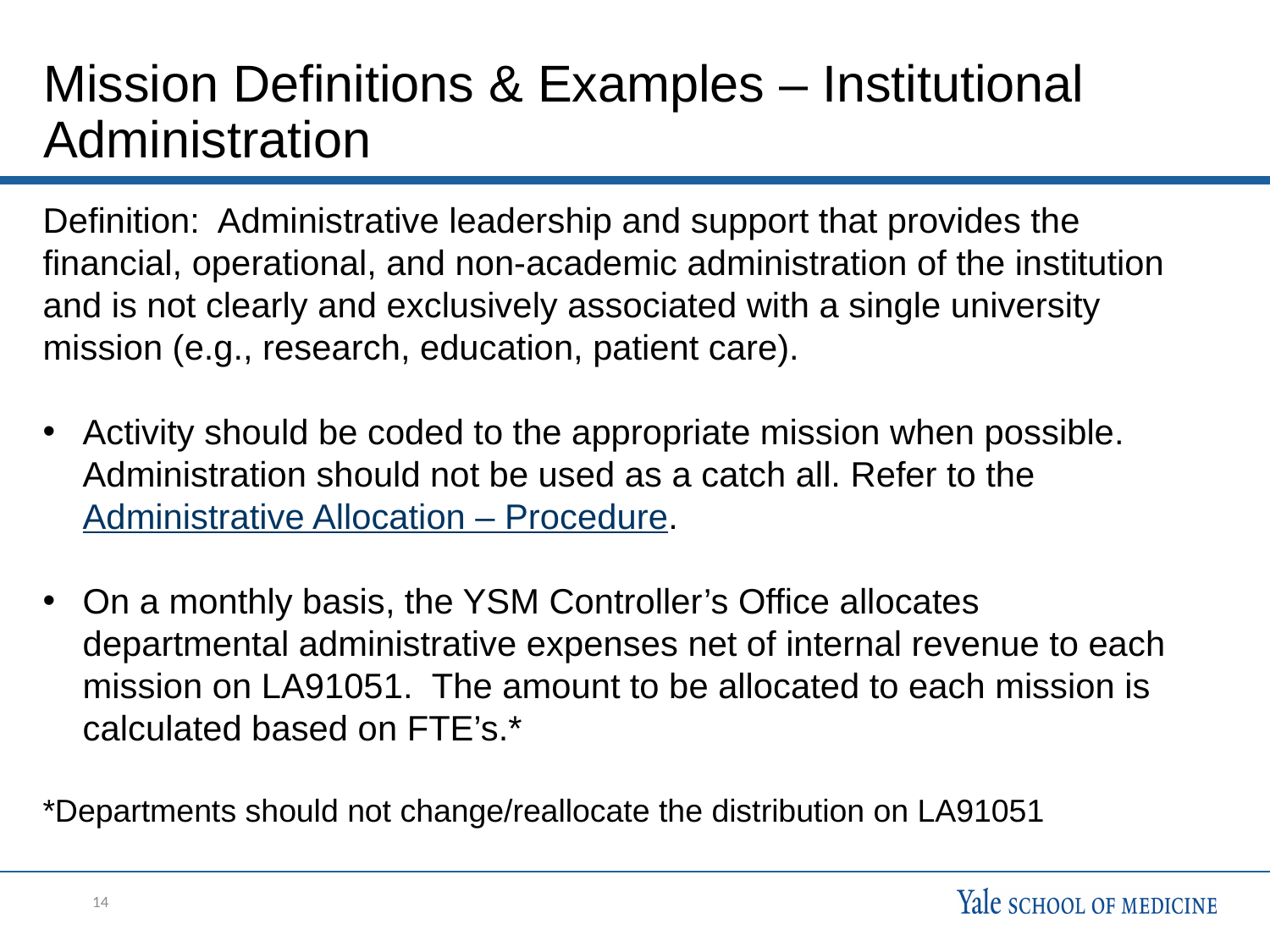

# Mission Definitions & Examples – Institutional Administration
Definition:  Administrative leadership and support that provides the financial, operational, and non-academic administration of the institution and is not clearly and exclusively associated with a single university mission (e.g., research, education, patient care).

Activity should be coded to the appropriate mission when possible.  Administration should not be used as a catch all. Refer to the Administrative Allocation – Procedure.

On a monthly basis, the YSM Controller’s Office allocates departmental administrative expenses net of internal revenue to each mission on LA91051.  The amount to be allocated to each mission is calculated based on FTE’s.*

*Departments should not change/reallocate the distribution on LA91051

14